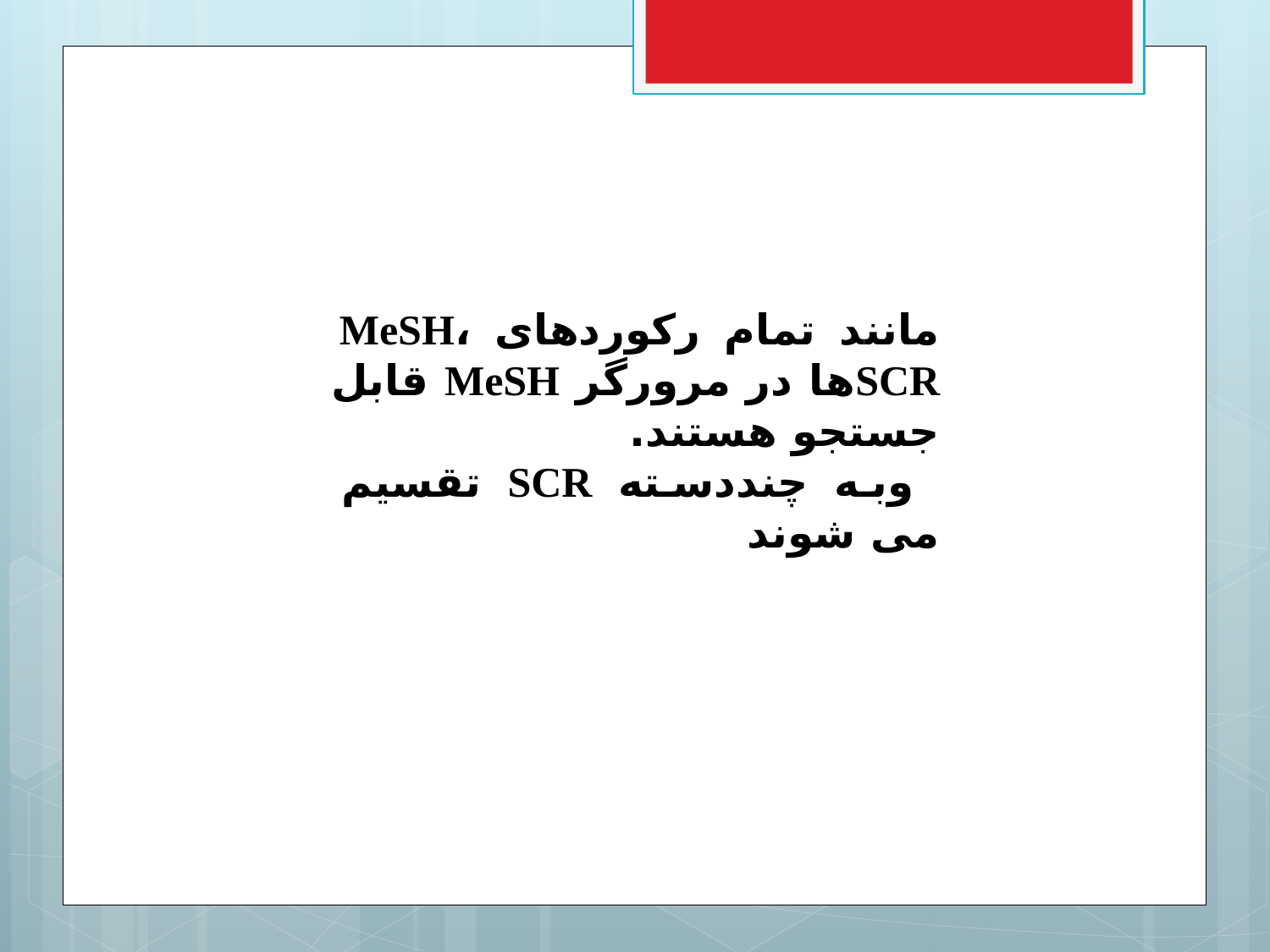

مانند تمام رکوردهای MeSH، SCRها در مرورگر MeSH قابل جستجو هستند.
 وبه چنددسته SCR تقسیم می شوند